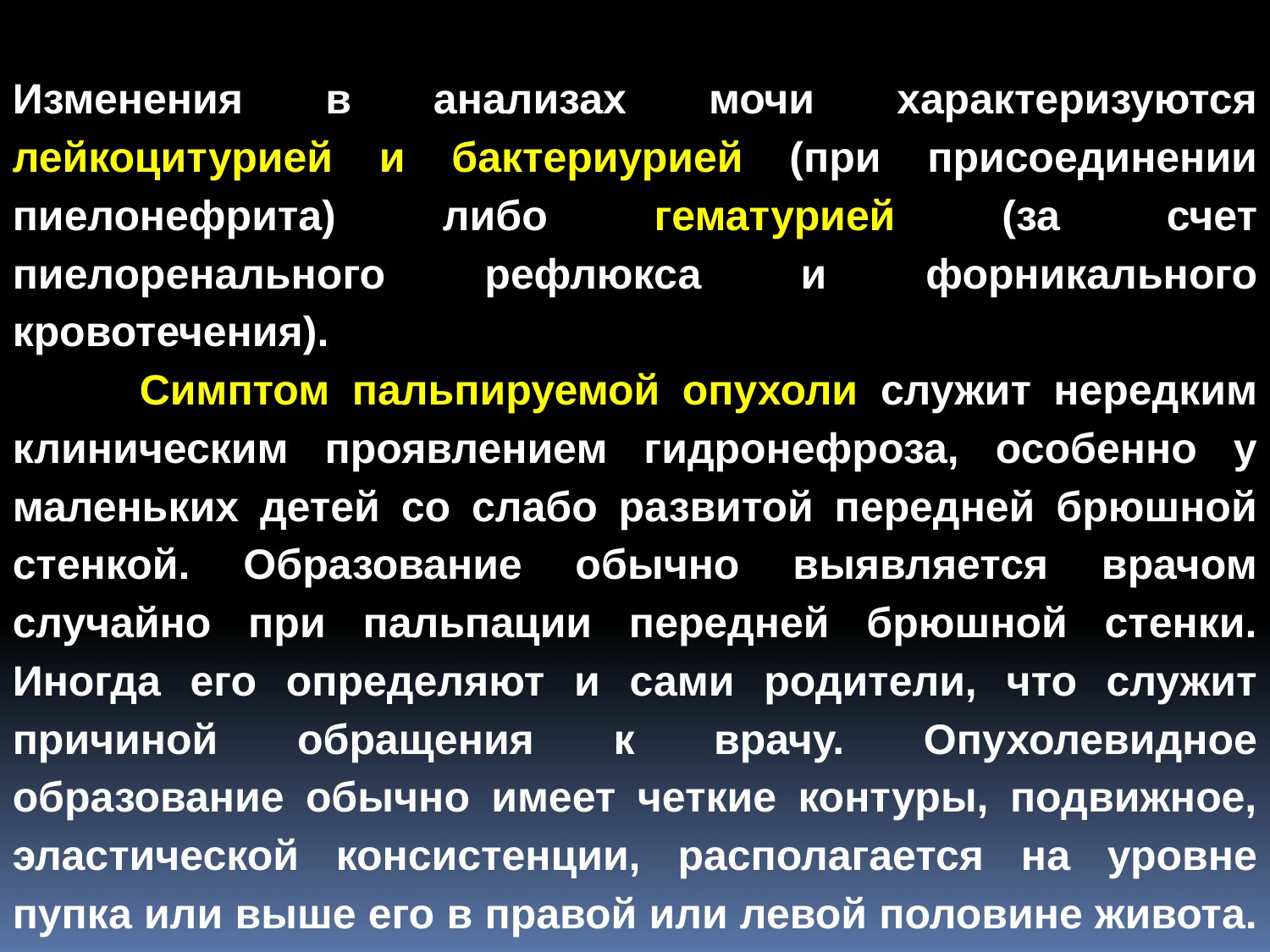

Изменения в анализах мочи характеризуются лейкоцитурией и бактериурией (при присоединении пиелонефрита) либо гематурией (за счет пиелоренального рефлюкса и форникального кровотечения).
	Симптом пальпируемой опухоли служит нередким клиническим проявлением гидронефроза, особенно у маленьких детей со слабо развитой передней брюшной стенкой. Образование обычно выявляется врачом случайно при пальпации передней брюшной стенки. Иногда его определяют и сами родители, что служит причиной обращения к врачу. Опухолевидное образование обычно имеет четкие контуры, подвижное, эластической консистенции, располагается на уровне пупка или выше его в правой или левой половине живота.